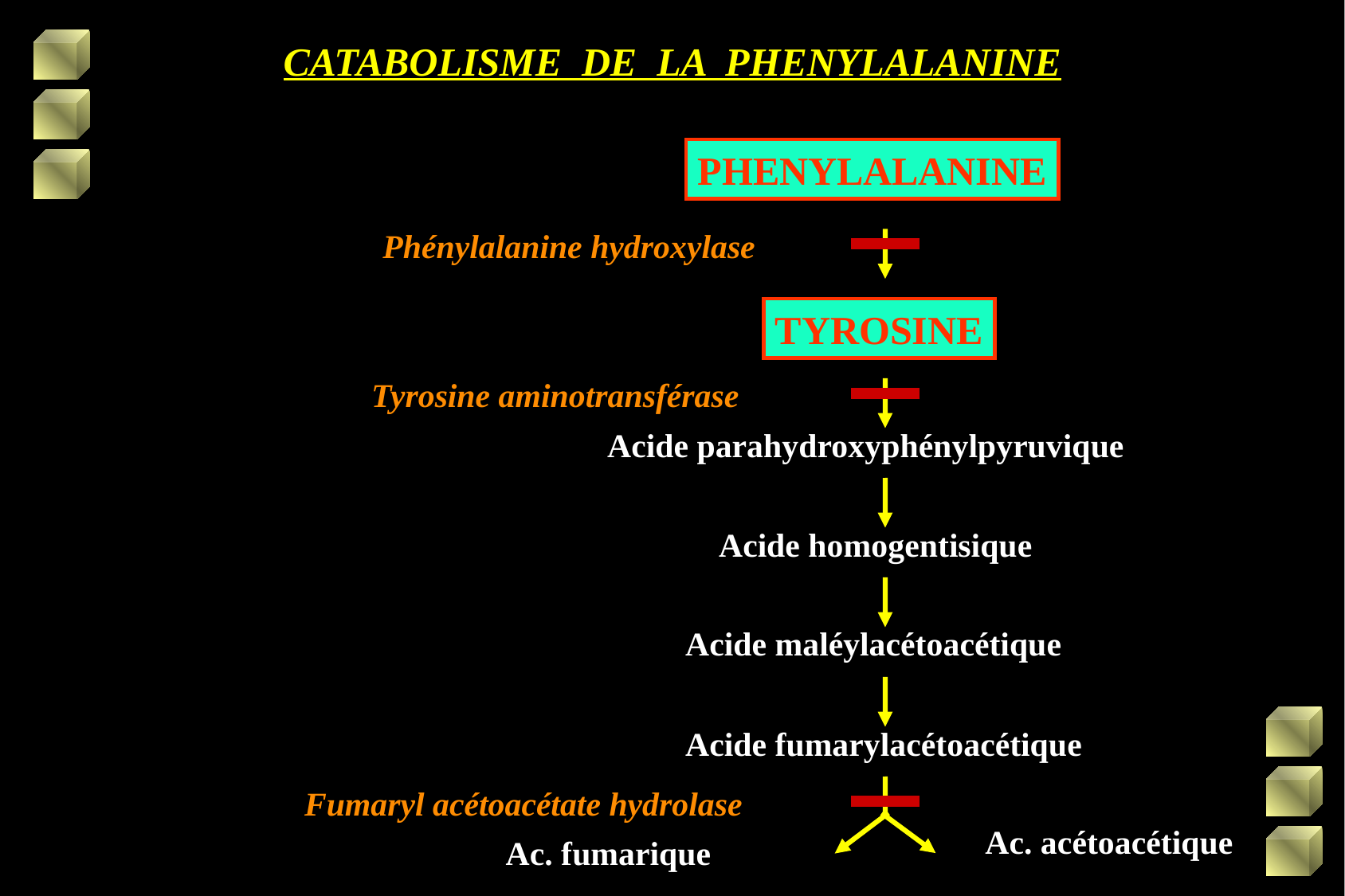

# CATABOLISME  DE  LA  PHENYLALANINE
PHENYLALANINE
Phénylalanine hydroxylase

TYROSINE
Tyrosine aminotransférase

Acide parahydroxyphénylpyruvique

Acide homogentisique

Acide maléylacétoacétique

Acide fumarylacétoacétique

Fumaryl acétoacétate hydrolase

Ac. acétoacétique
Ac. fumarique